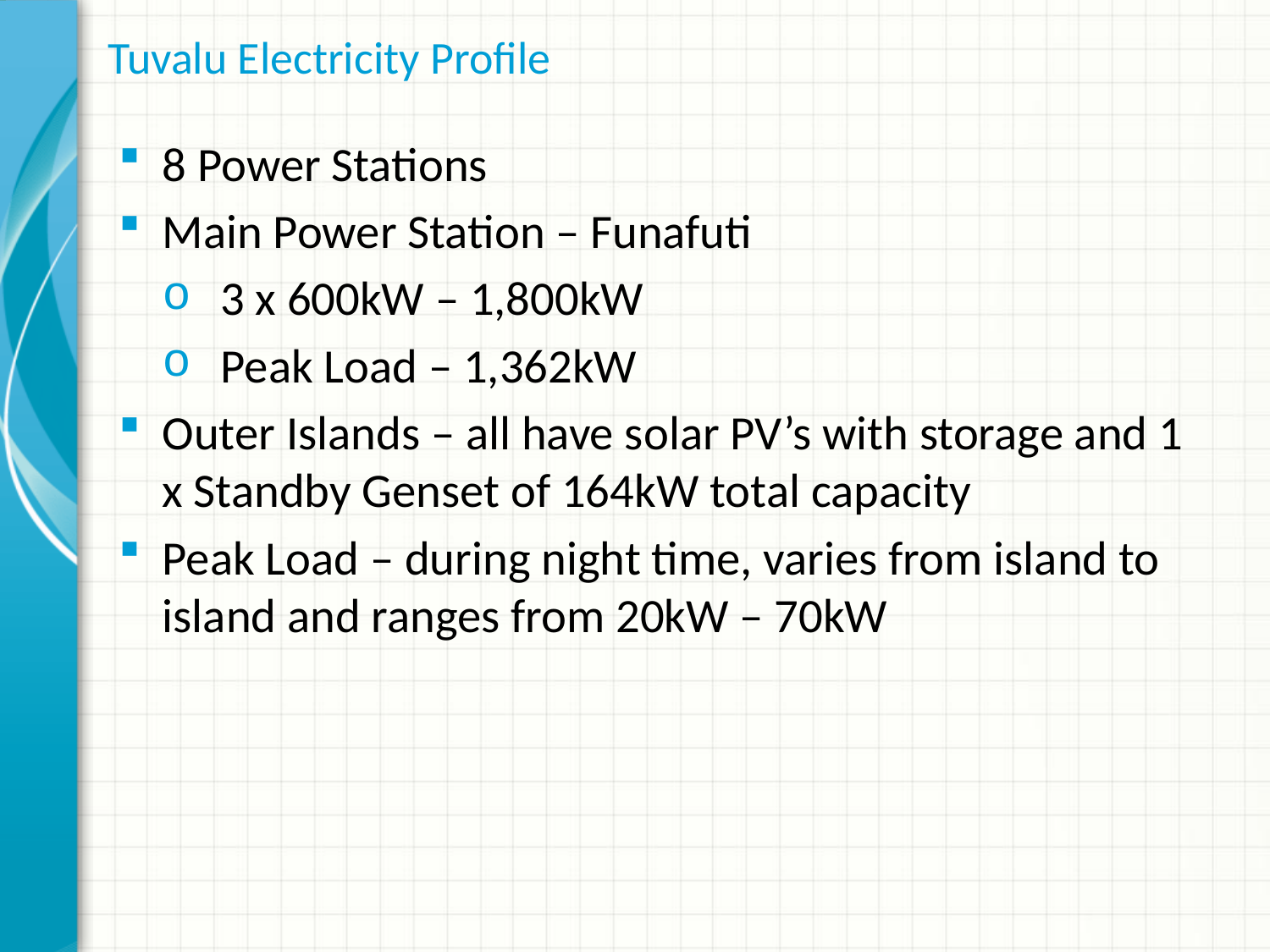

# Tuvalu Electricity Profile
8 Power Stations
Main Power Station – Funafuti
3 x 600kW – 1,800kW
Peak Load – 1,362kW
Outer Islands – all have solar PV’s with storage and 1 x Standby Genset of 164kW total capacity
Peak Load – during night time, varies from island to island and ranges from 20kW – 70kW